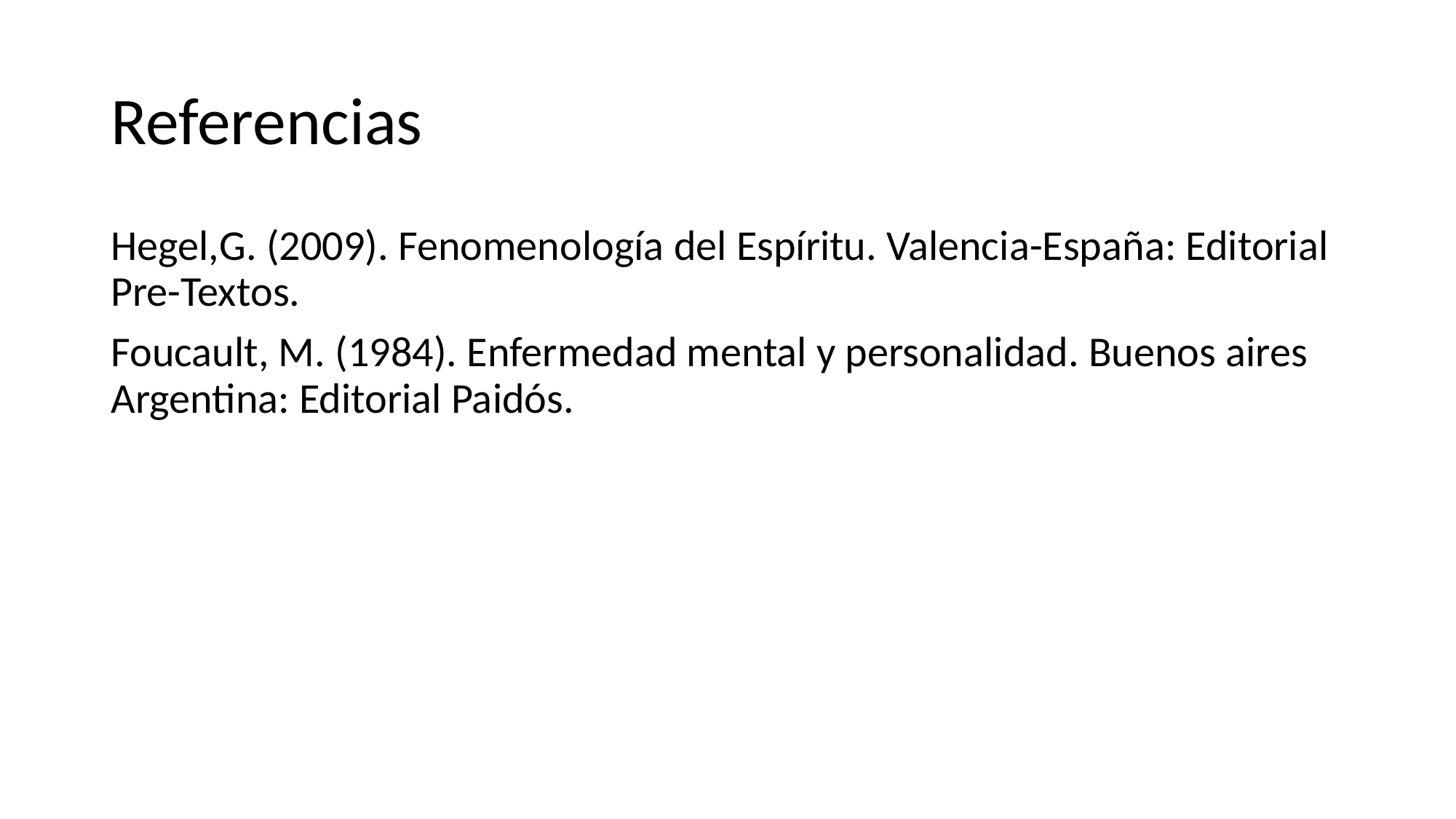

# Referencias
Hegel,G. (2009). Fenomenología del Espíritu. Valencia-España: Editorial Pre-Textos.
Foucault, M. (1984). Enfermedad mental y personalidad. Buenos aires Argentina: Editorial Paidós.